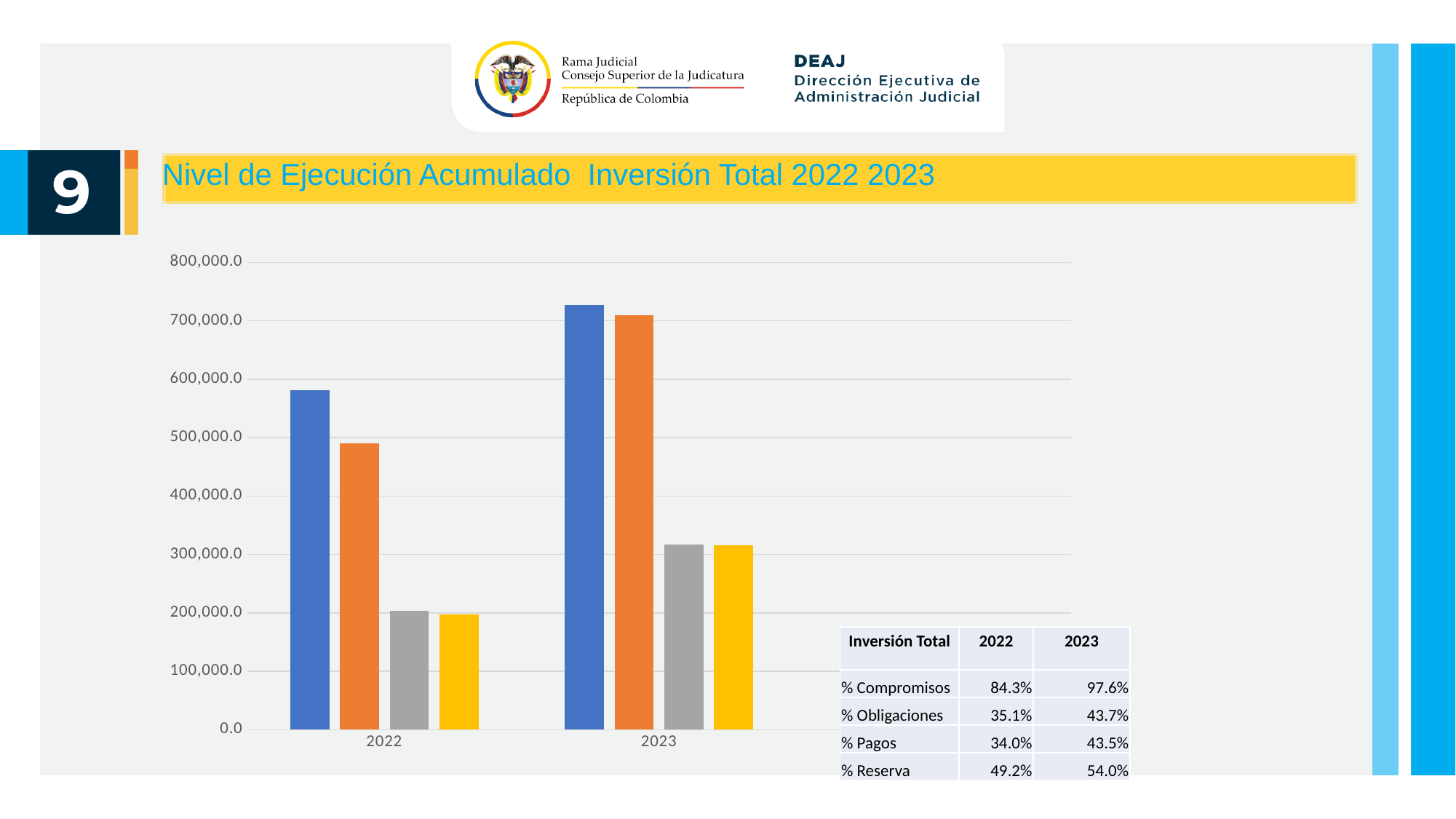

Nivel de Ejecución Acumulado  Inversión Total 2022 2023

9

### Chart

| Category | Suma de Apropiado | Suma de Comprometido | Suma de Obligado | Suma de Pagado |
|---|---|---|---|---|
| 2022 | 580822027740.0 | 489718731229.04004 | 203804279047.87 | 197417629975.04 |
| 2023 | 726909850000.0 | 709583487202.4801 | 317326231695.44 | 316036486070.76996 |
| (en blanco) | 0.0 | 0.0 | 0.0 | 0.0 |
| Inversión Total | 2022 | 2023 |
| --- | --- | --- |
| % Compromisos | 84.3% | 97.6% |
| % Obligaciones | 35.1% | 43.7% |
| % Pagos | 34.0% | 43.5% |
| % Reserva | 49.2% | 54.0% |